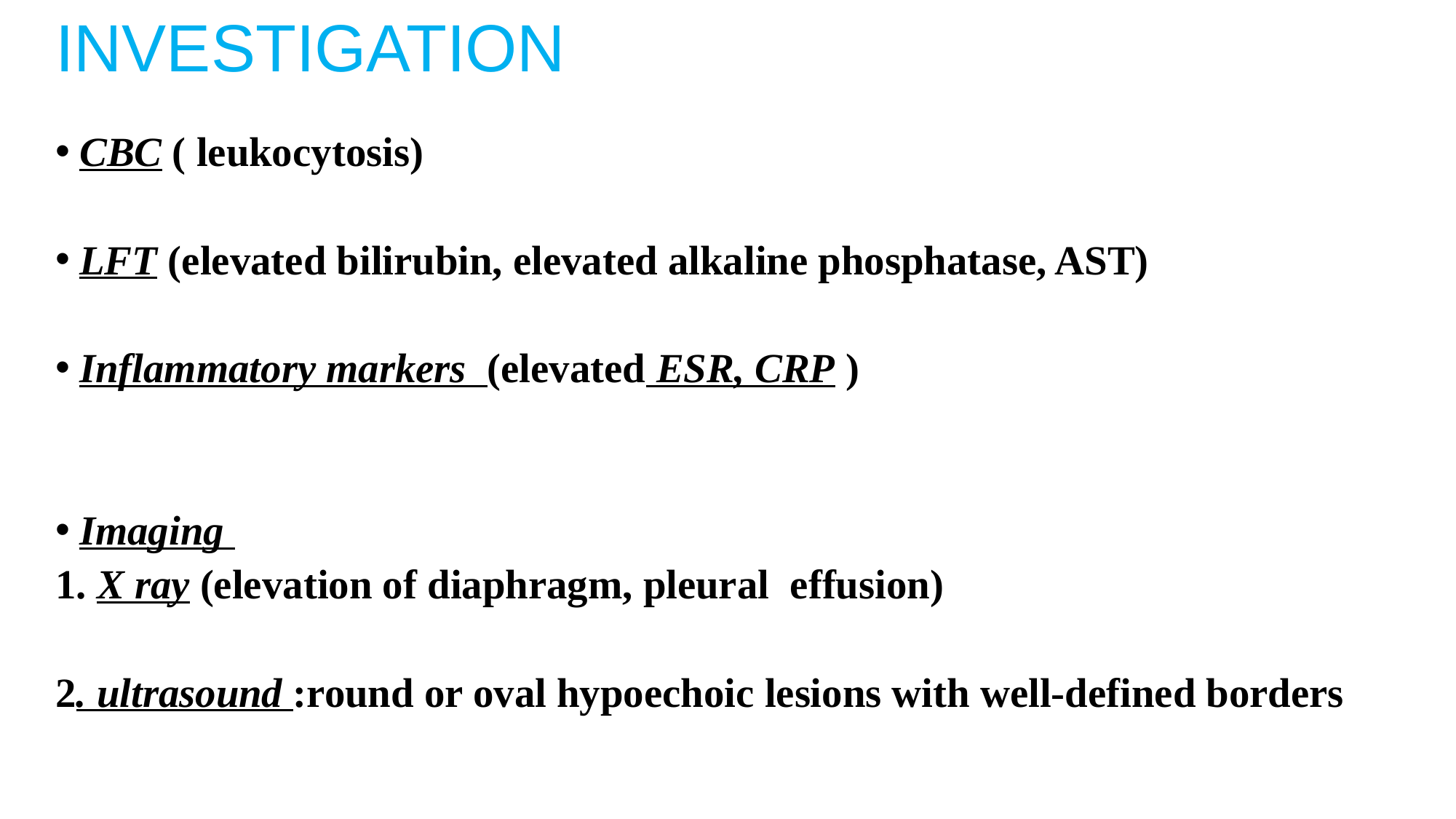

# INVESTIGATION
CBC ( leukocytosis)

LFT (elevated bilirubin, elevated alkaline phosphatase, AST)

Inflammatory markers  (elevated ESR, CRP )

Imaging
1. X ray (elevation of diaphragm, pleural  effusion)

2. ultrasound :round or oval hypoechoic lesions with well-defined borders